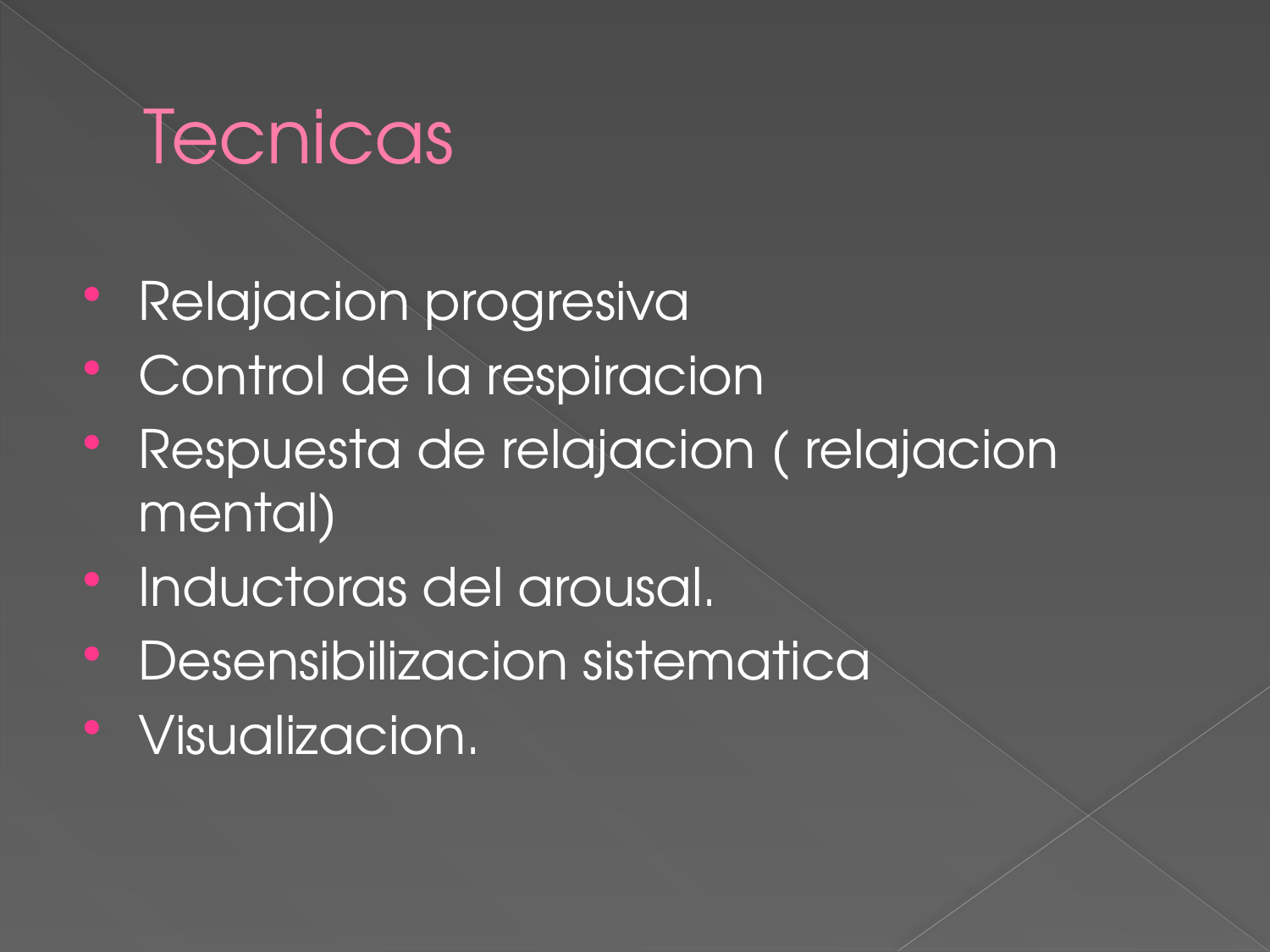

# Tecnicas
Relajacion progresiva
Control de la respiracion
Respuesta de relajacion ( relajacion mental)
Inductoras del arousal.
Desensibilizacion sistematica
Visualizacion.